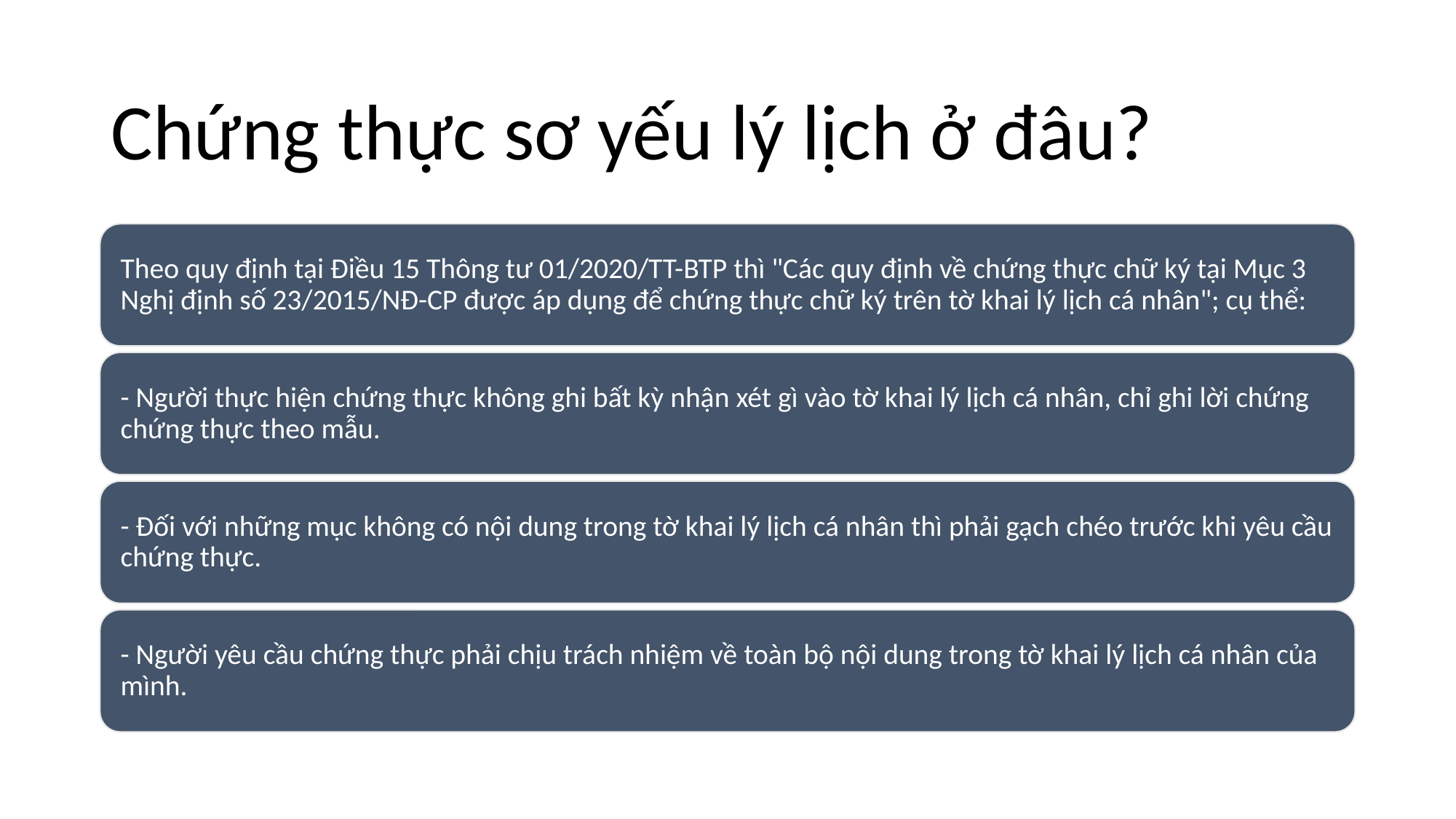

# Chứng thực sơ yếu lý lịch ở đâu?
Theo quy định tại Điều 15 Thông tư 01/2020/TT-BTP thì "Các quy định về chứng thực chữ ký tại Mục 3 Nghị định số 23/2015/NĐ-CP được áp dụng để chứng thực chữ ký trên tờ khai lý lịch cá nhân"; cụ thể:
- Người thực hiện chứng thực không ghi bất kỳ nhận xét gì vào tờ khai lý lịch cá nhân, chỉ ghi lời chứng chứng thực theo mẫu.
- Đối với những mục không có nội dung trong tờ khai lý lịch cá nhân thì phải gạch chéo trước khi yêu cầu chứng thực.
- Người yêu cầu chứng thực phải chịu trách nhiệm về toàn bộ nội dung trong tờ khai lý lịch cá nhân của mình.